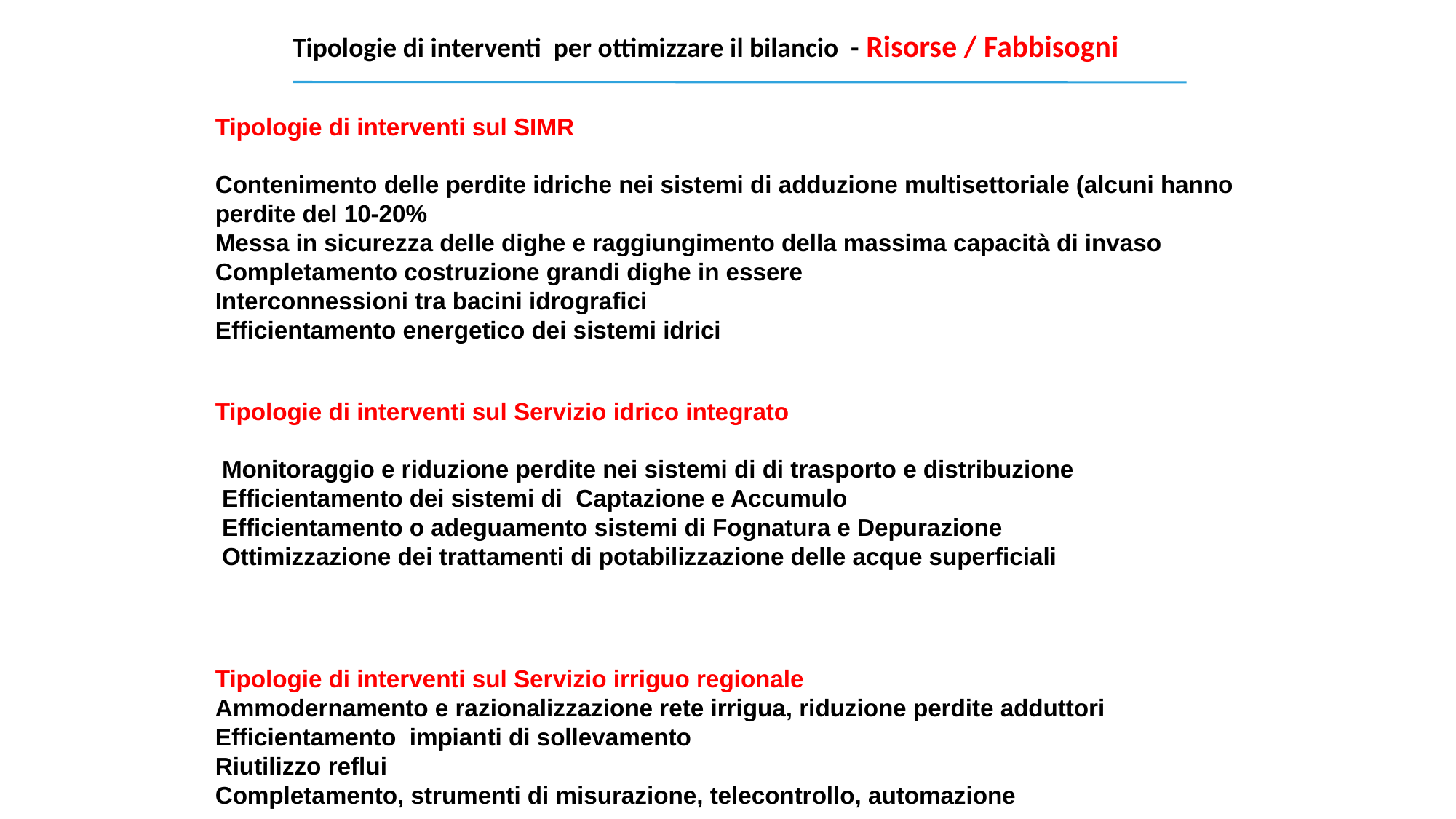

Tipologie di interventi  per ottimizzare il bilancio  - Risorse / Fabbisogni
Tipologie di interventi sul SIMR

Contenimento delle perdite idriche nei sistemi di adduzione multisettoriale (alcuni hanno perdite del 10-20%
Messa in sicurezza delle dighe e raggiungimento della massima capacità di invaso Completamento costruzione grandi dighe in essere
Interconnessioni tra bacini idrografici
Efficientamento energetico dei sistemi idrici
Tipologie di interventi sul Servizio idrico integrato

 Monitoraggio e riduzione perdite nei sistemi di di trasporto e distribuzione
 Efficientamento dei sistemi di  Captazione e Accumulo
 Efficientamento o adeguamento sistemi di Fognatura e Depurazione
 Ottimizzazione dei trattamenti di potabilizzazione delle acque superficiali
Tipologie di interventi sul Servizio irriguo regionale
Ammodernamento e razionalizzazione rete irrigua, riduzione perdite adduttori
Efficientamento  impianti di sollevamento
Riutilizzo reflui
Completamento, strumenti di misurazione, telecontrollo, automazione